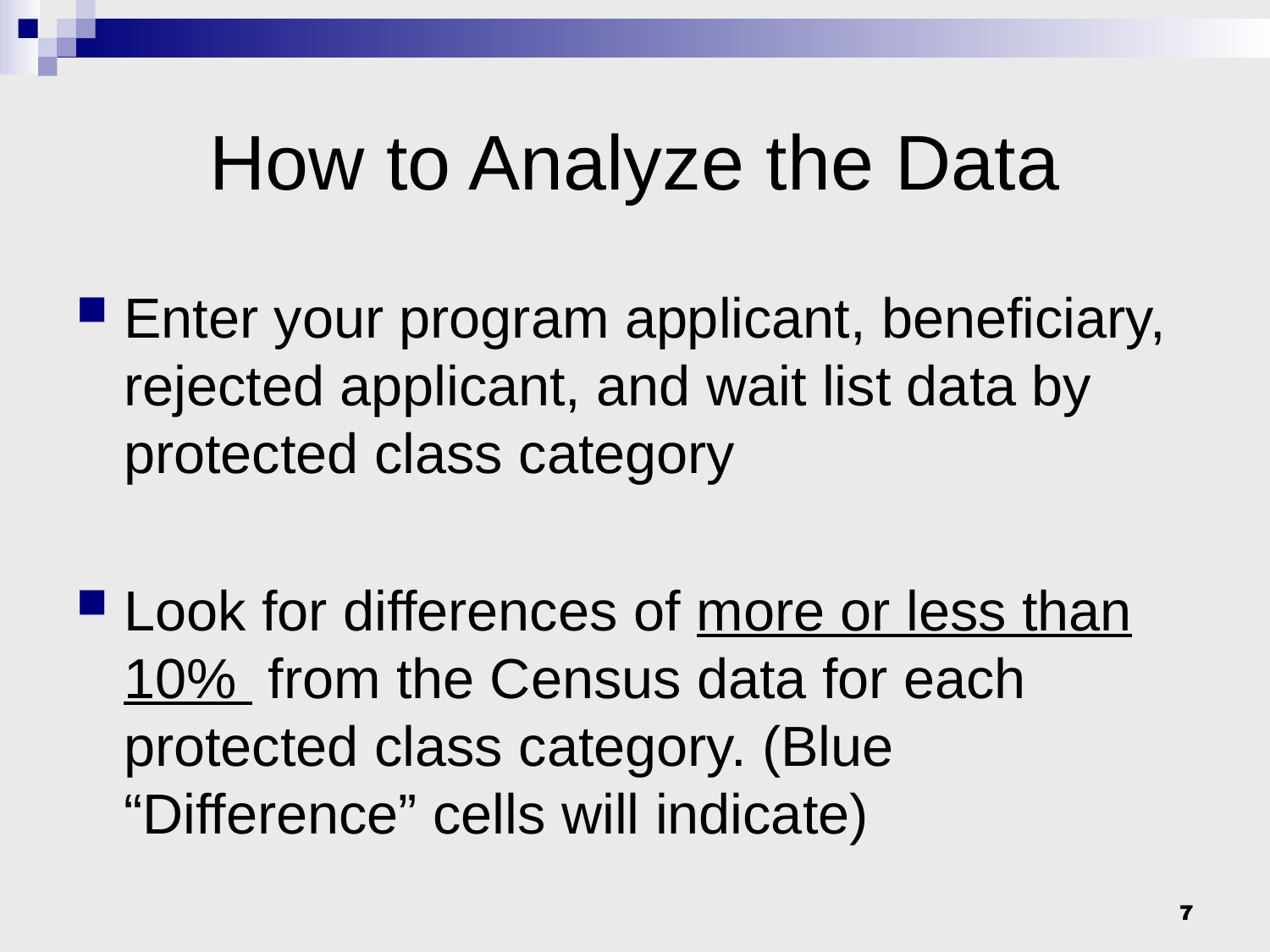

# How to Analyze the Data
Enter your program applicant, beneficiary, rejected applicant, and wait list data by protected class category

Look for differences of more or less than 10%  from the Census data for each protected class category. (Blue “Difference” cells will indicate)

7